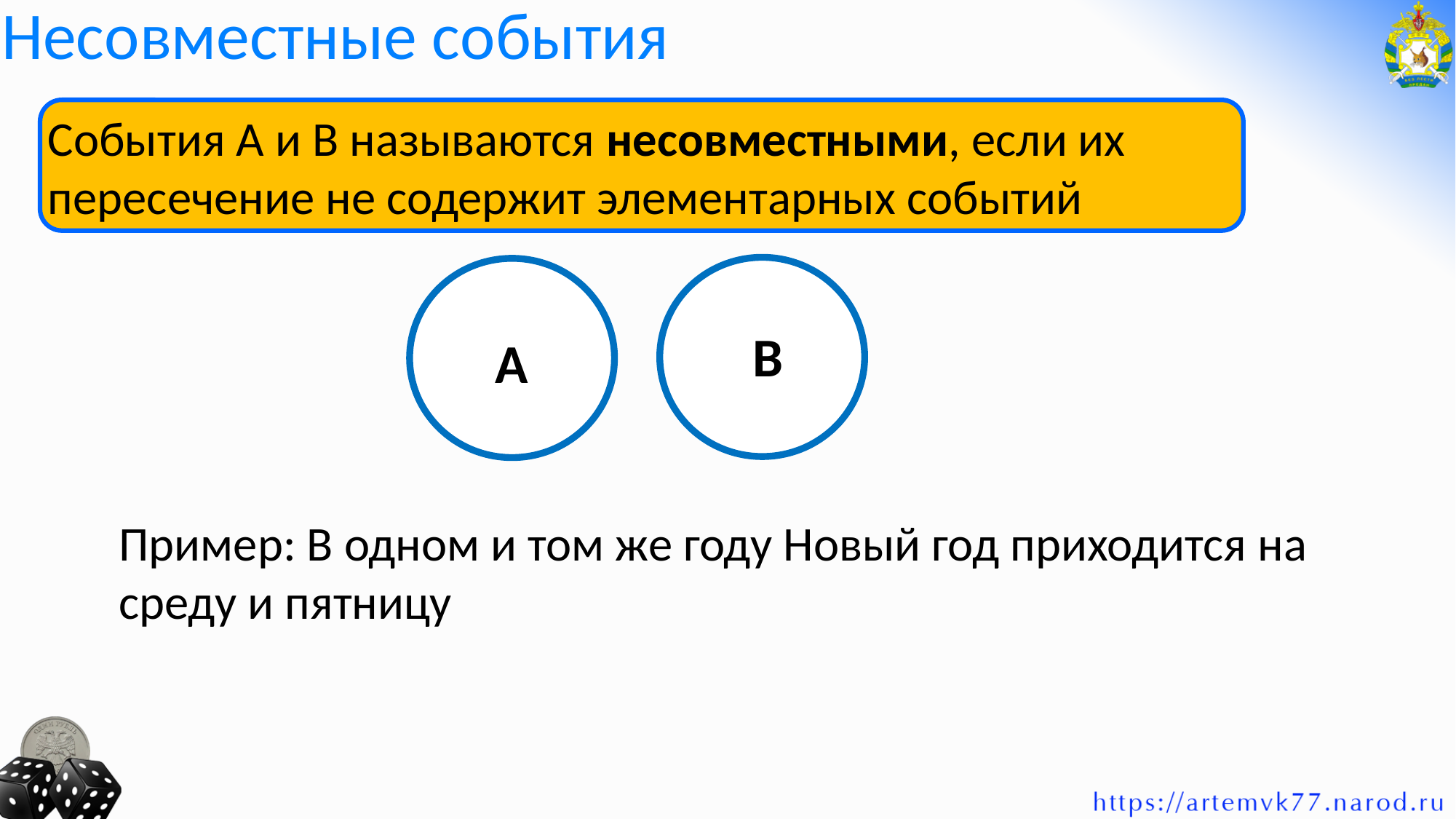

# Несовместные события
События А и В называются несовместными, если их пересечение не содержит элементарных событий

В
А
Пример: В одном и том же году Новый год приходится на среду и пятницу